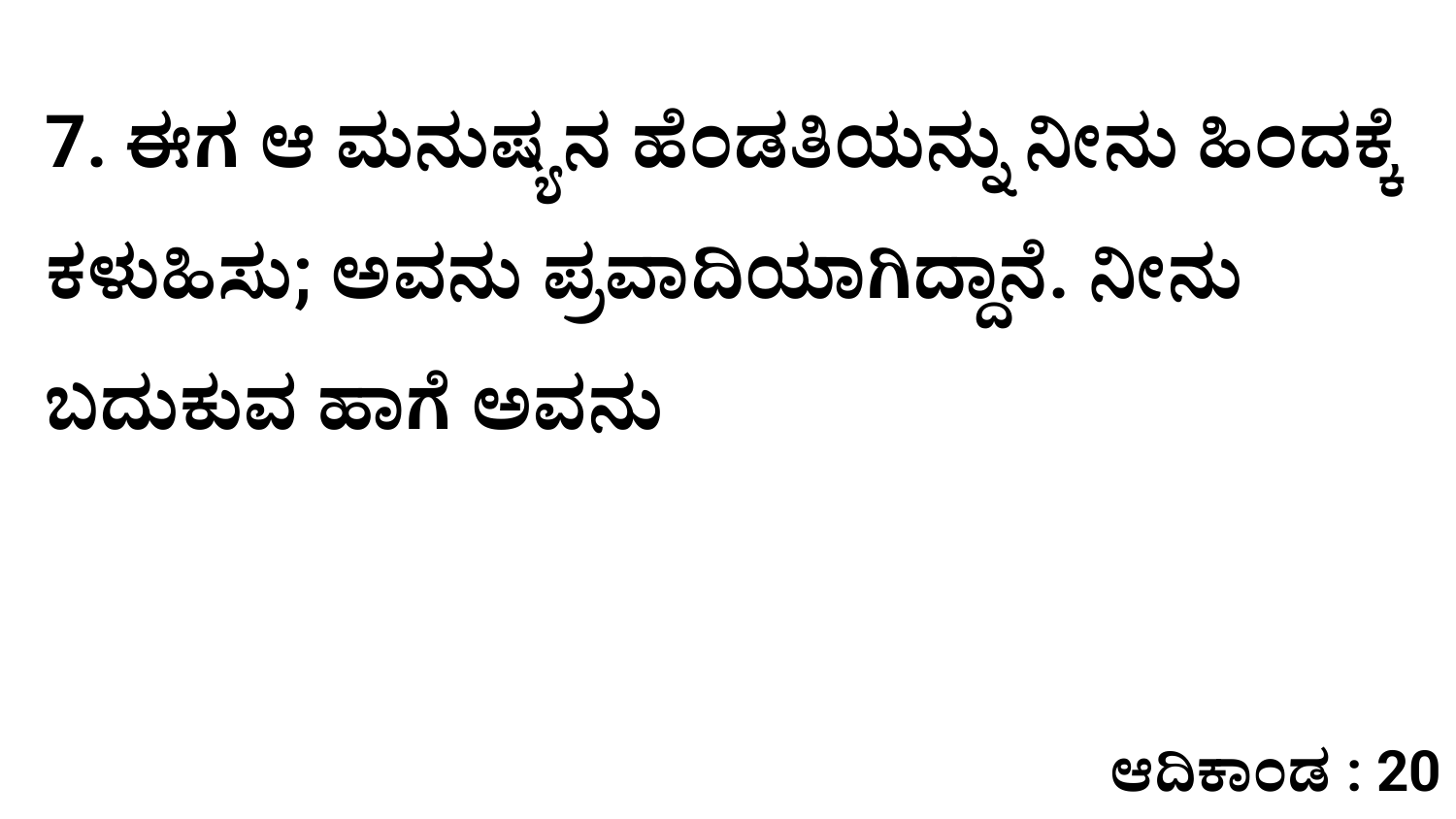

7. ಈಗ ಆ ಮನುಷ್ಯನ ಹೆಂಡತಿಯನ್ನು ನೀನು ಹಿಂದಕ್ಕೆ ಕಳುಹಿಸು; ಅವನು ಪ್ರವಾದಿಯಾಗಿದ್ದಾನೆ. ನೀನು ಬದುಕುವ ಹಾಗೆ ಅವನು
ಆದಿಕಾಂಡ : 20